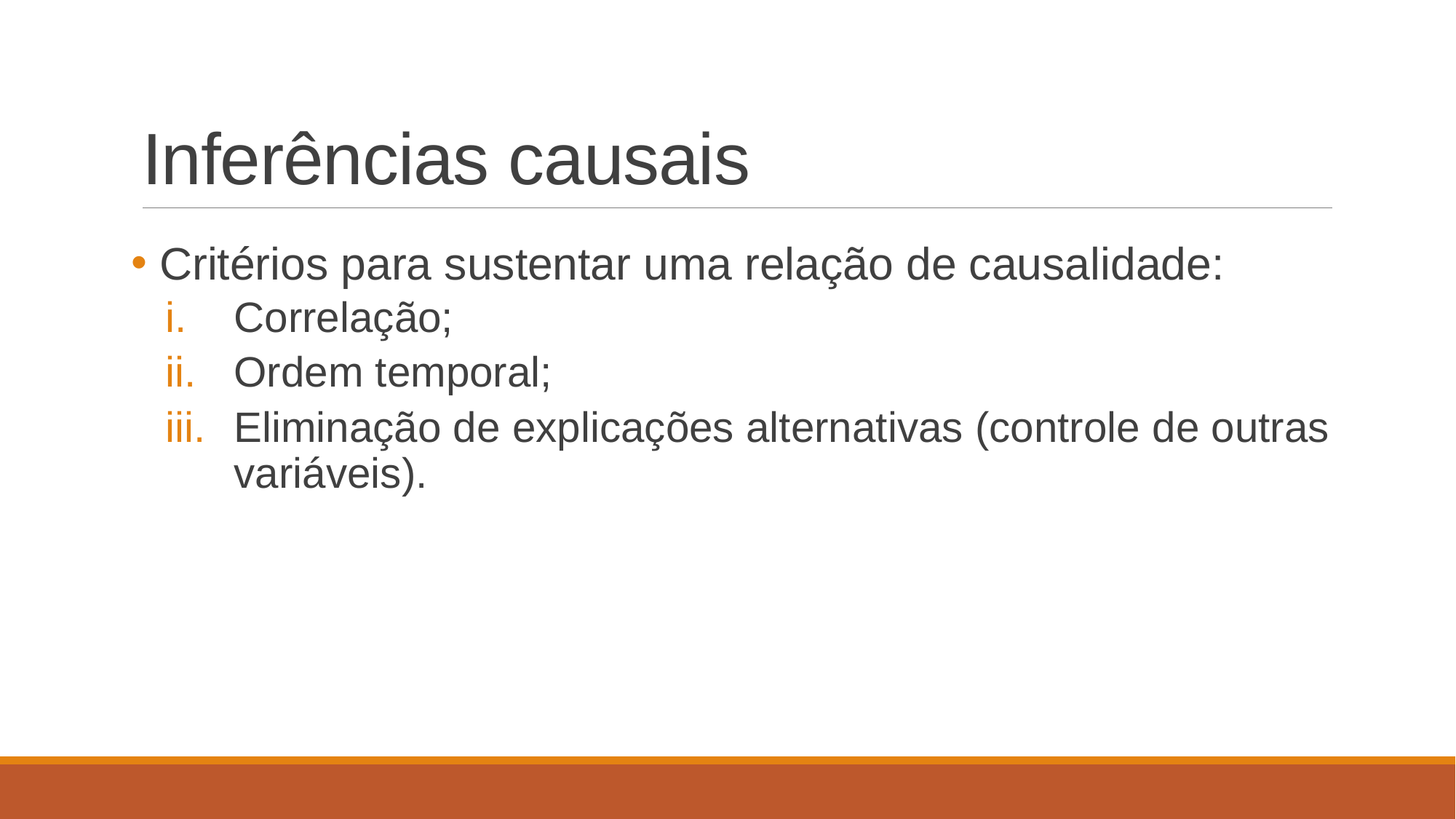

# Inferências causais
 Critérios para sustentar uma relação de causalidade:
Correlação;
Ordem temporal;
Eliminação de explicações alternativas (controle de outras variáveis).